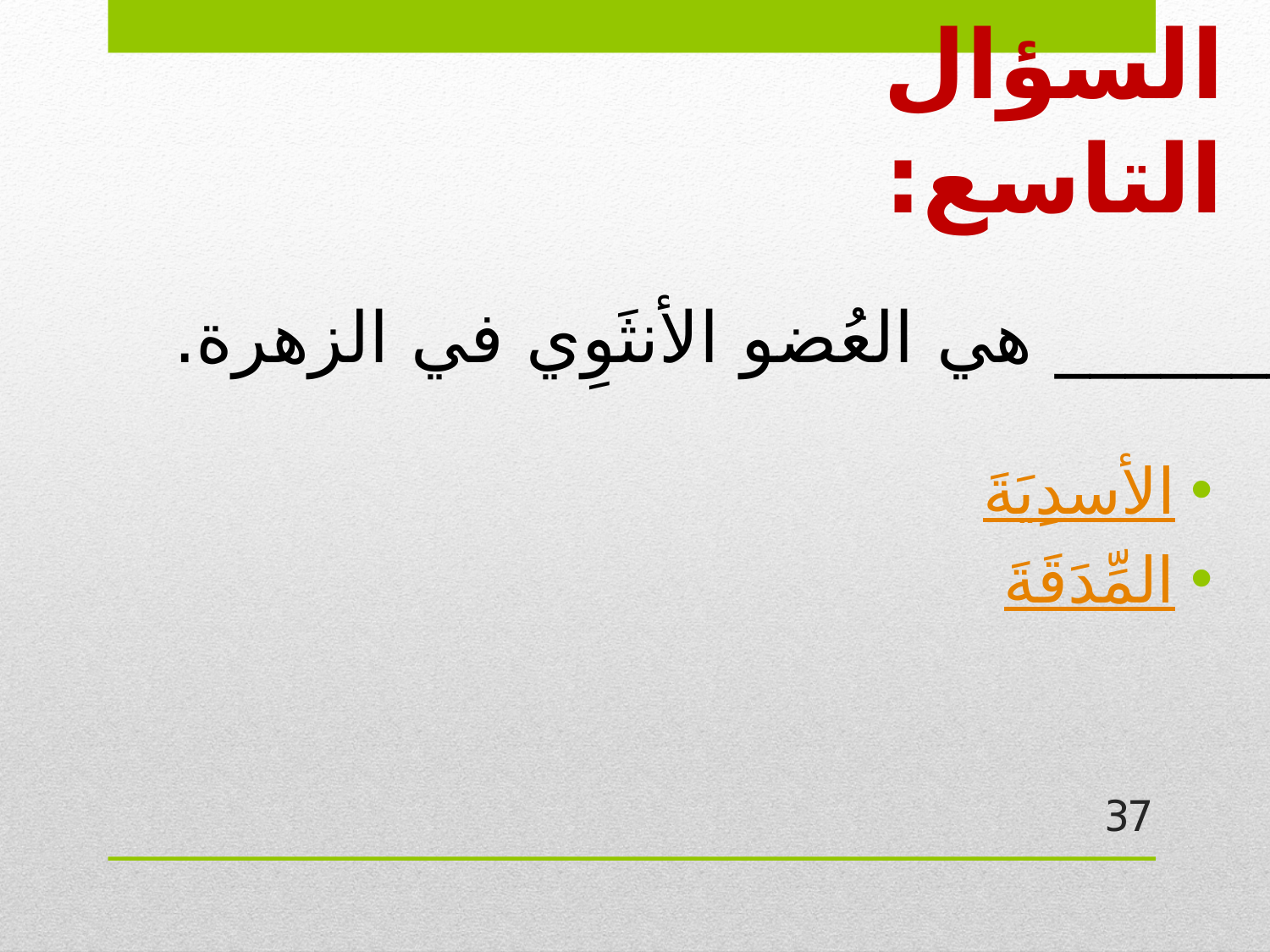

# السؤال التاسع:
_________ هي العُضو الأنثَوِي في الزهرة.
الأسدِيَةَ
المِّدَقَةَ
37